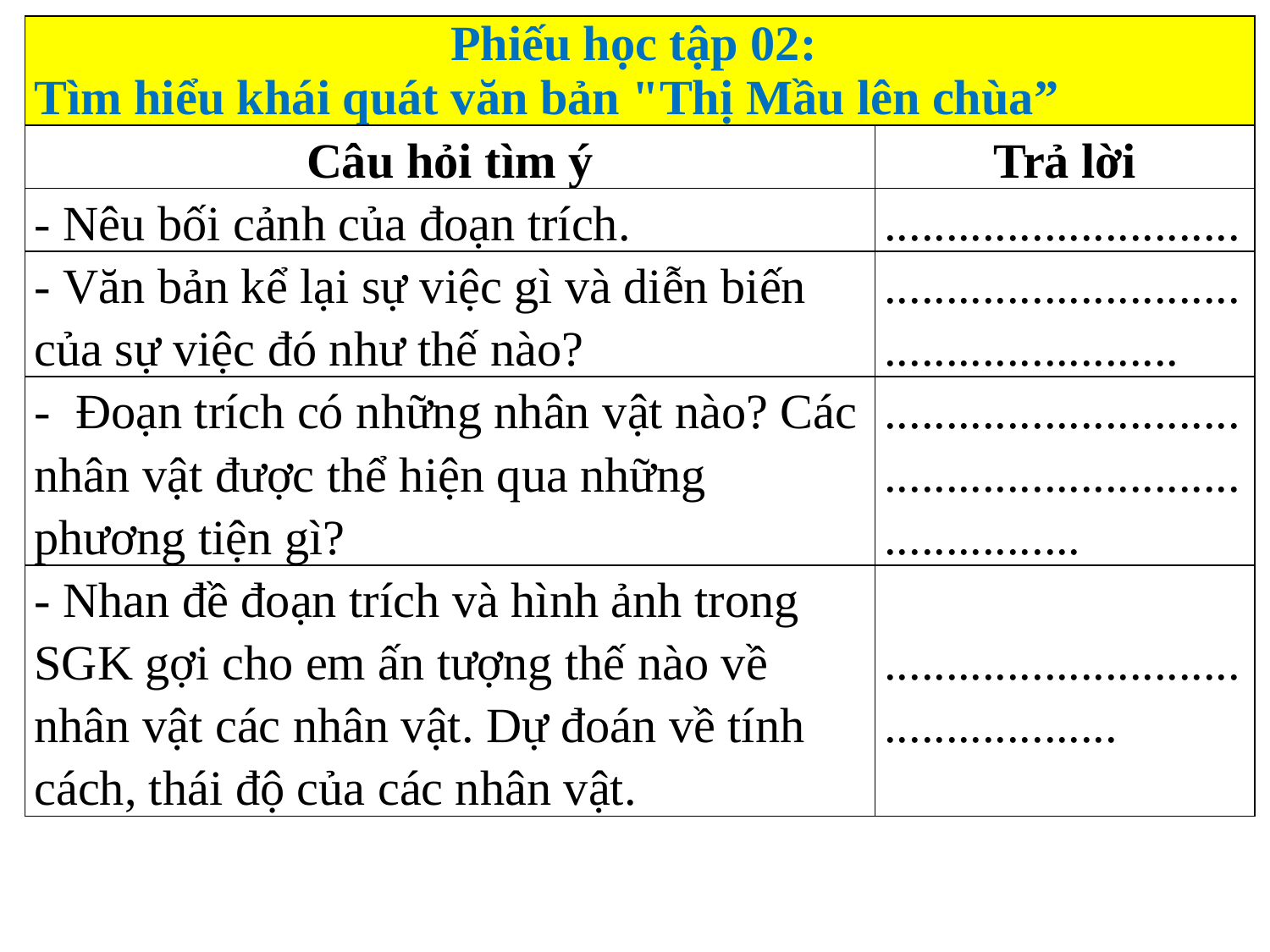

| Phiếu học tập 02: Tìm hiểu khái quát văn bản "Thị Mầu lên chùa” |  |
| --- | --- |
| Câu hỏi tìm ý | Trả lời |
| - Nêu bối cảnh của đoạn trích. | ............................. |
| - Văn bản kể lại sự việc gì và diễn biến của sự việc đó như thế nào? | ..................................................... |
| - Đoạn trích có những nhân vật nào? Các nhân vật được thể hiện qua những phương tiện gì? | .......................................................................... |
| - Nhan đề đoạn trích và hình ảnh trong SGK gợi cho em ấn tượng thế nào về nhân vật các nhân vật. Dự đoán về tính cách, thái độ của các nhân vật. | ................................................ |